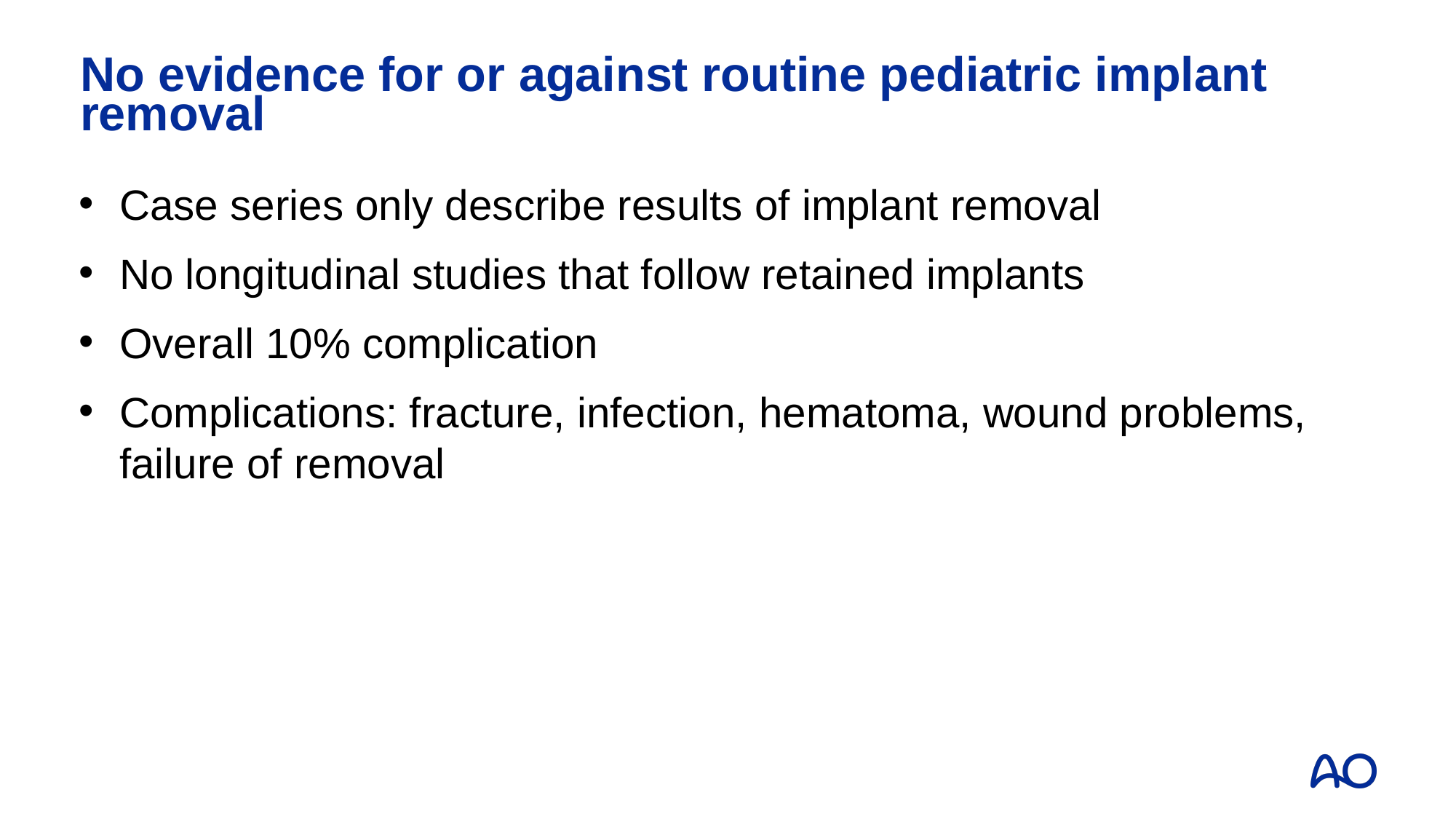

# No evidence for or against routine pediatric implant removal
Case series only describe results of implant removal
No longitudinal studies that follow retained implants
Overall 10% complication
Complications: fracture, infection, hematoma, wound problems, failure of removal